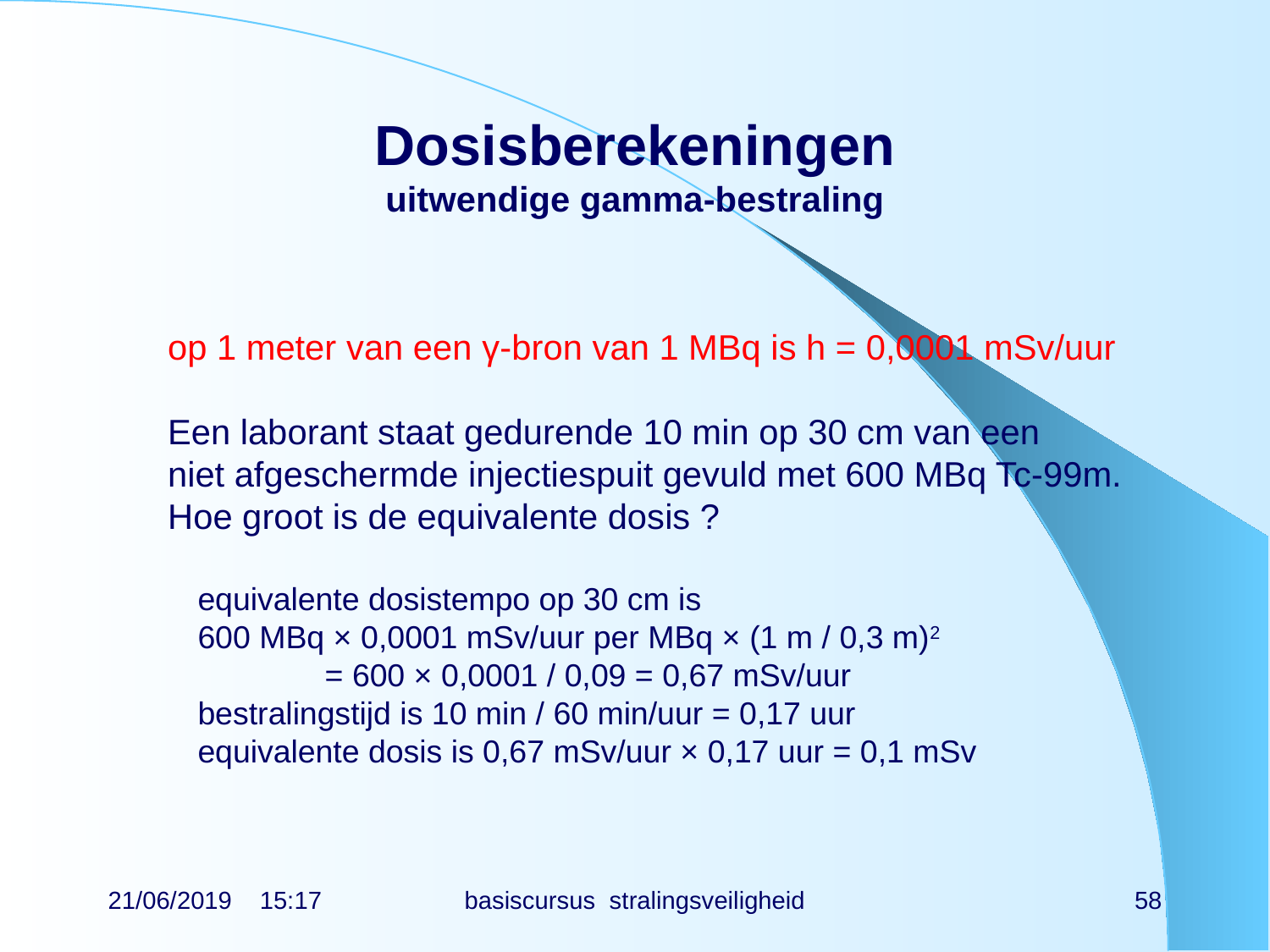

# Dosisberekeningen uitwendige gamma-bestraling

op 1 meter van een γ-bron van 1 MBq is h = 0,0001 mSv/uur

Een laborant staat gedurende 10 min op 30 cm van een
niet afgeschermde injectiespuit gevuld met 600 MBq Tc-99m.
Hoe groot is de equivalente dosis ?

equivalente dosistempo op 30 cm is
600 MBq × 0,0001 mSv/uur per MBq × (1 m / 0,3 m)2
	= 600 × 0,0001 / 0,09 = 0,67 mSv/uur
bestralingstijd is 10 min / 60 min/uur = 0,17 uur
equivalente dosis is 0,67 mSv/uur × 0,17 uur = 0,1 mSv
21/06/2019    15:17
basiscursus  stralingsveiligheid
58